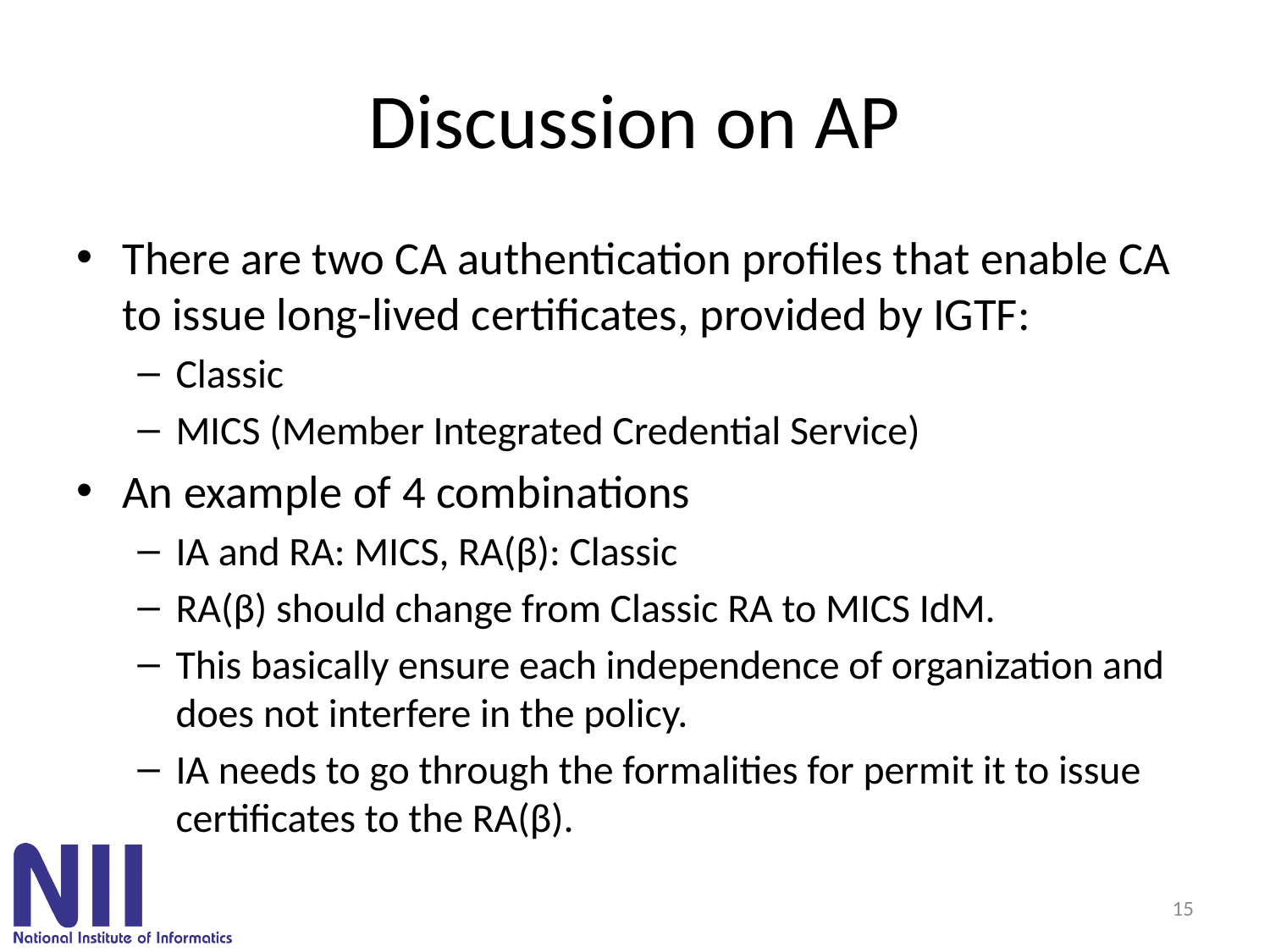

# Discussion on AP
There are two CA authentication profiles that enable CA to issue long-lived certificates, provided by IGTF:
Classic
MICS (Member Integrated Credential Service)
An example of 4 combinations
IA and RA: MICS, RA(β): Classic
RA(β) should change from Classic RA to MICS IdM.
This basically ensure each independence of organization and does not interfere in the policy.
IA needs to go through the formalities for permit it to issue certificates to the RA(β).
15